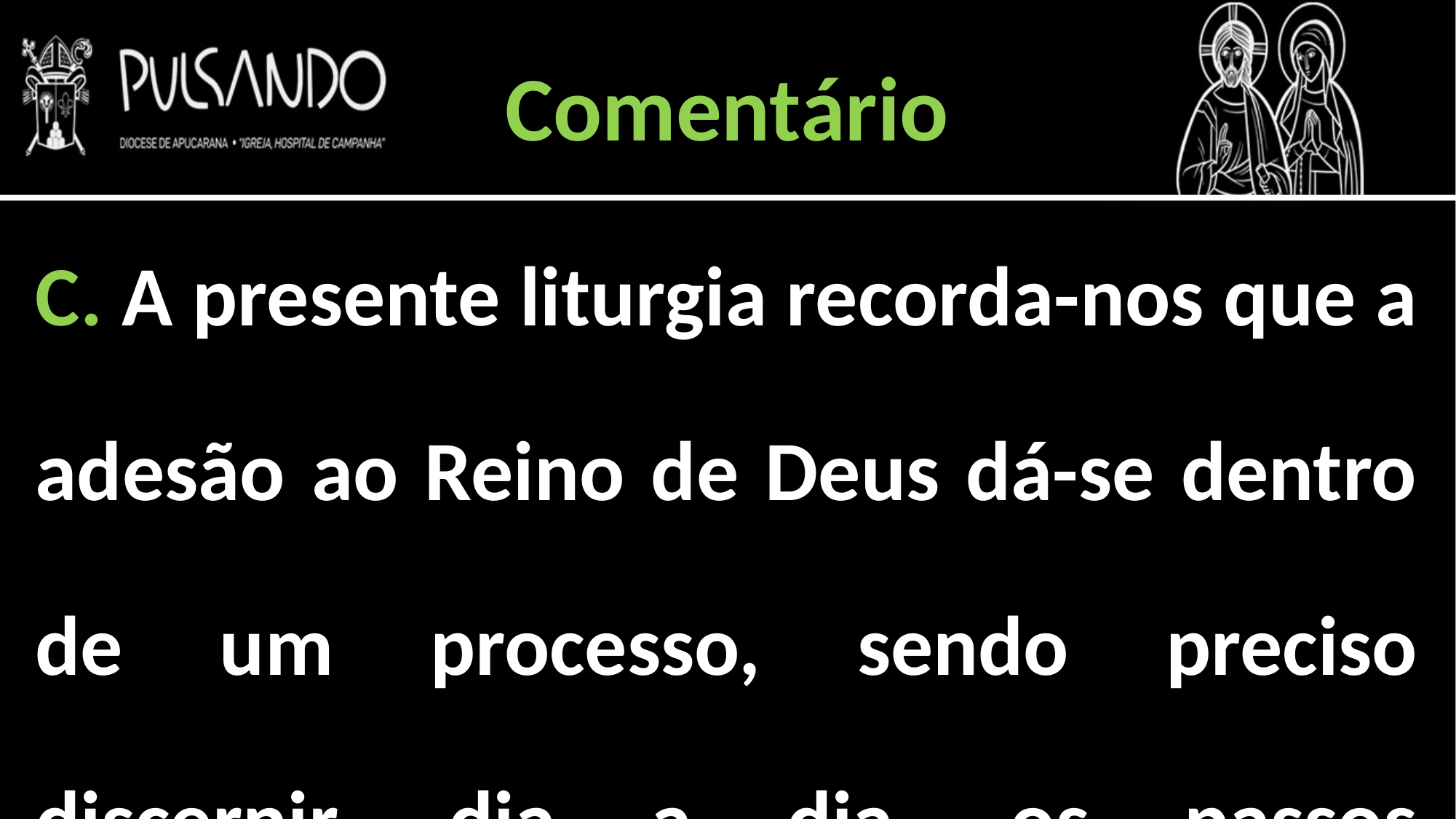

Comentário
C. A presente liturgia recorda-nos que a adesão ao Reino de Deus dá-se dentro de um processo, sendo preciso discernir, dia a dia, os passos necessários para se